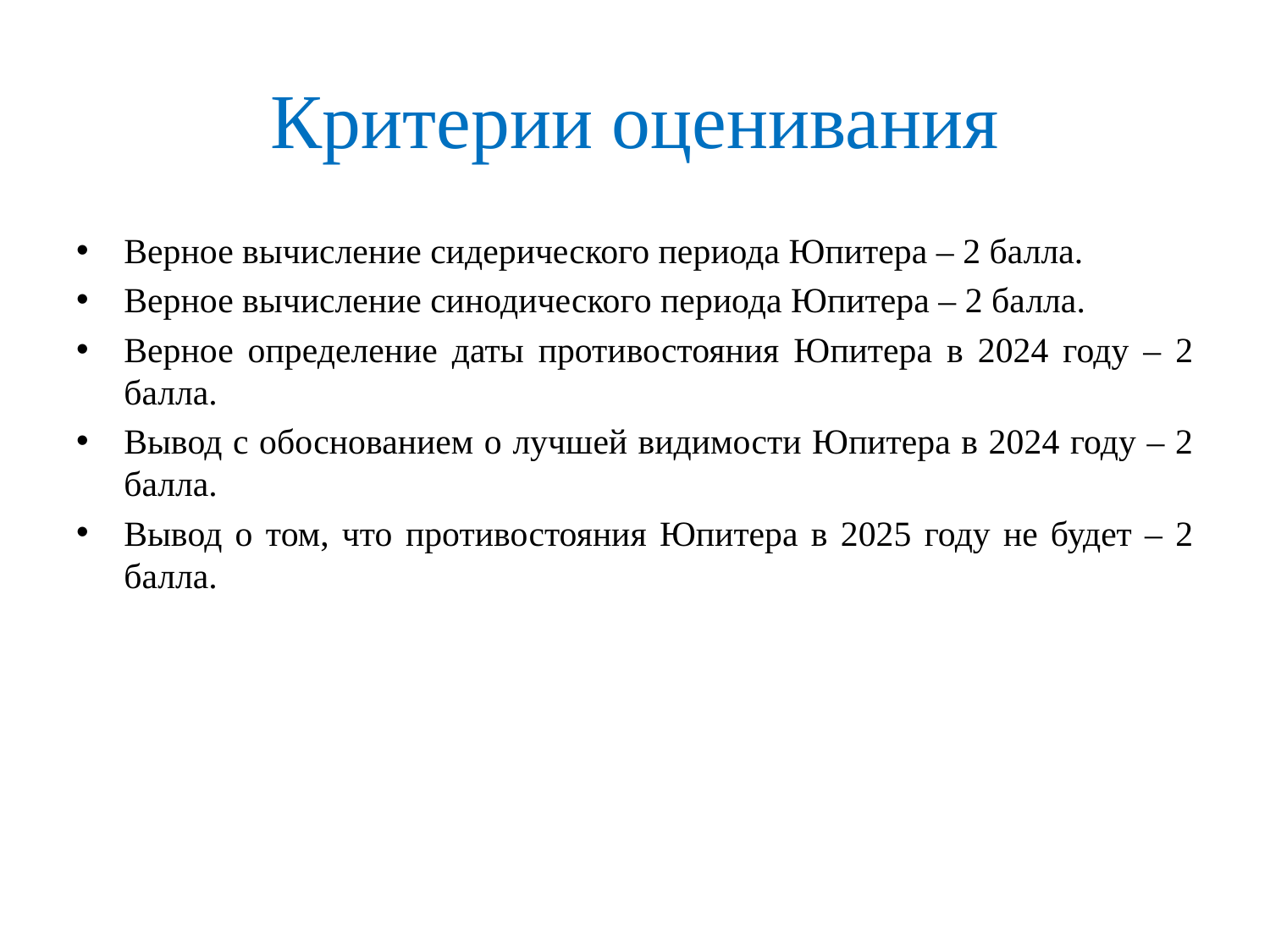

# Критерии оценивания
Верное вычисление сидерического периода Юпитера – 2 балла.
Верное вычисление синодического периода Юпитера – 2 балла.
Верное определение даты противостояния Юпитера в 2024 году – 2 балла.
Вывод с обоснованием о лучшей видимости Юпитера в 2024 году – 2 балла.
Вывод о том, что противостояния Юпитера в 2025 году не будет – 2 балла.